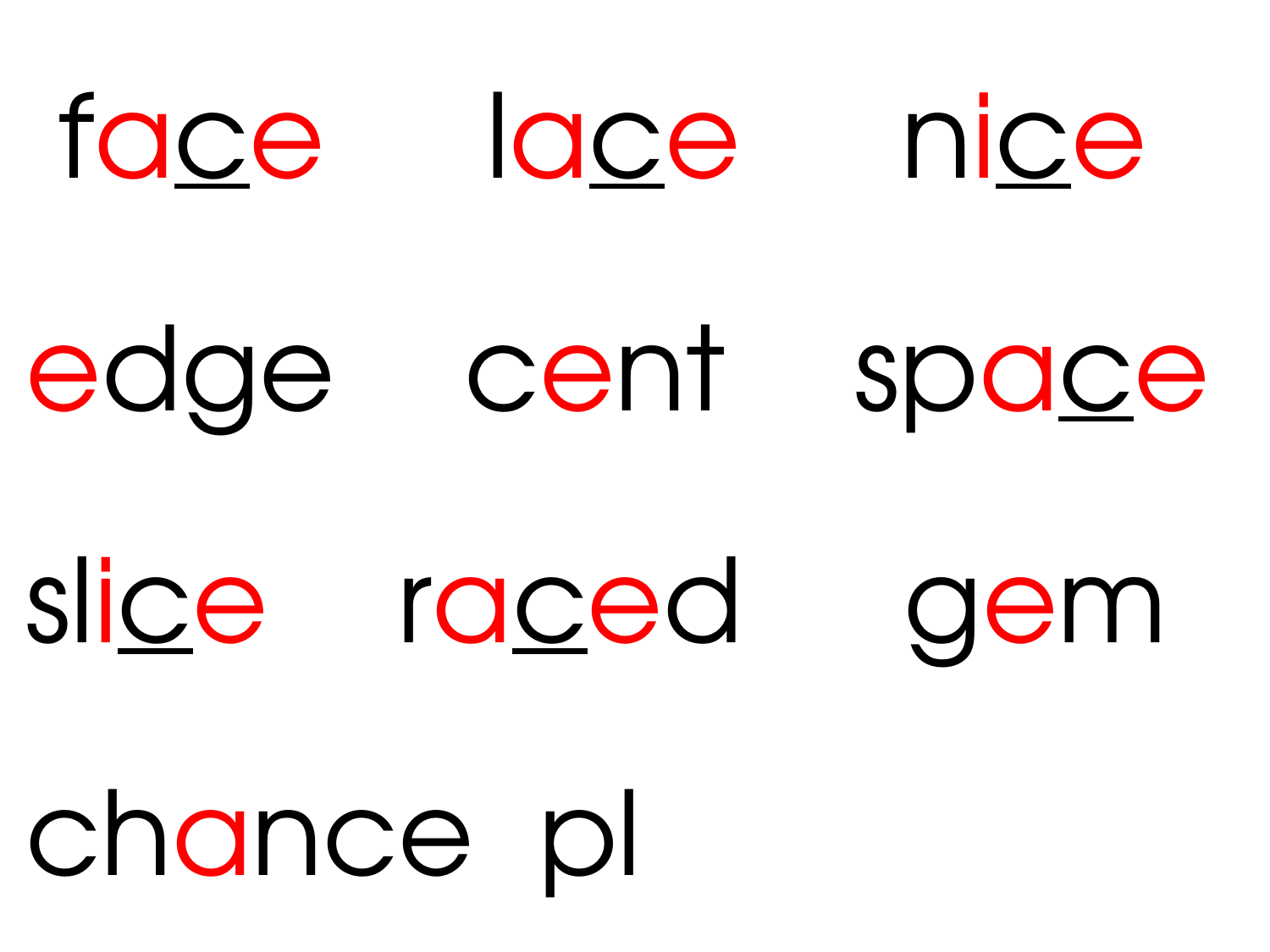

face     lace     nice

edge    cent    space

slice    raced     gem

chance  pl